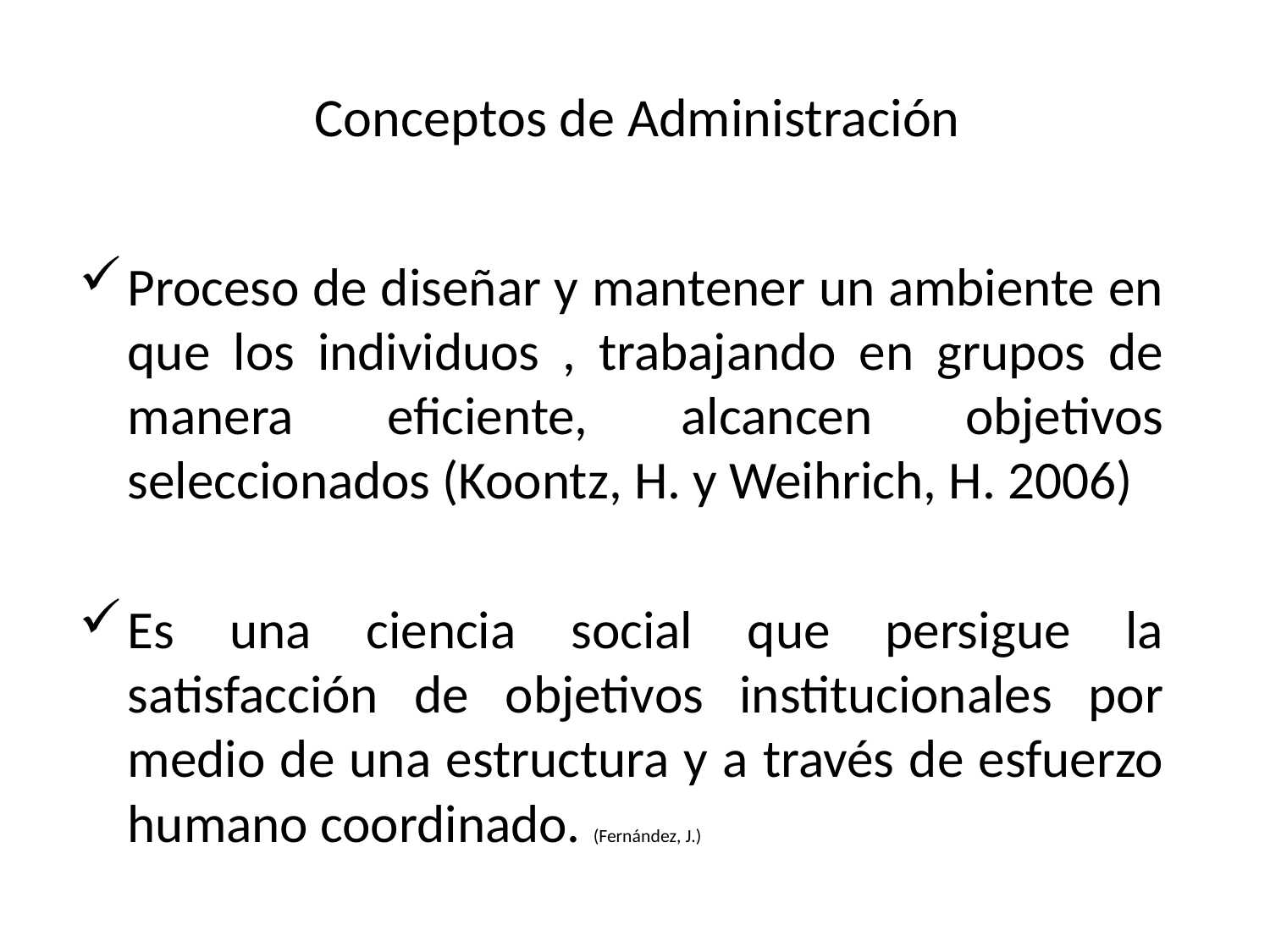

# Conceptos de Administración
Proceso de diseñar y mantener un ambiente en que los individuos , trabajando en grupos de manera eficiente, alcancen objetivos seleccionados (Koontz, H. y Weihrich, H. 2006)

Es una ciencia social que persigue la satisfacción de objetivos institucionales por medio de una estructura y a través de esfuerzo humano coordinado. (Fernández, J.)